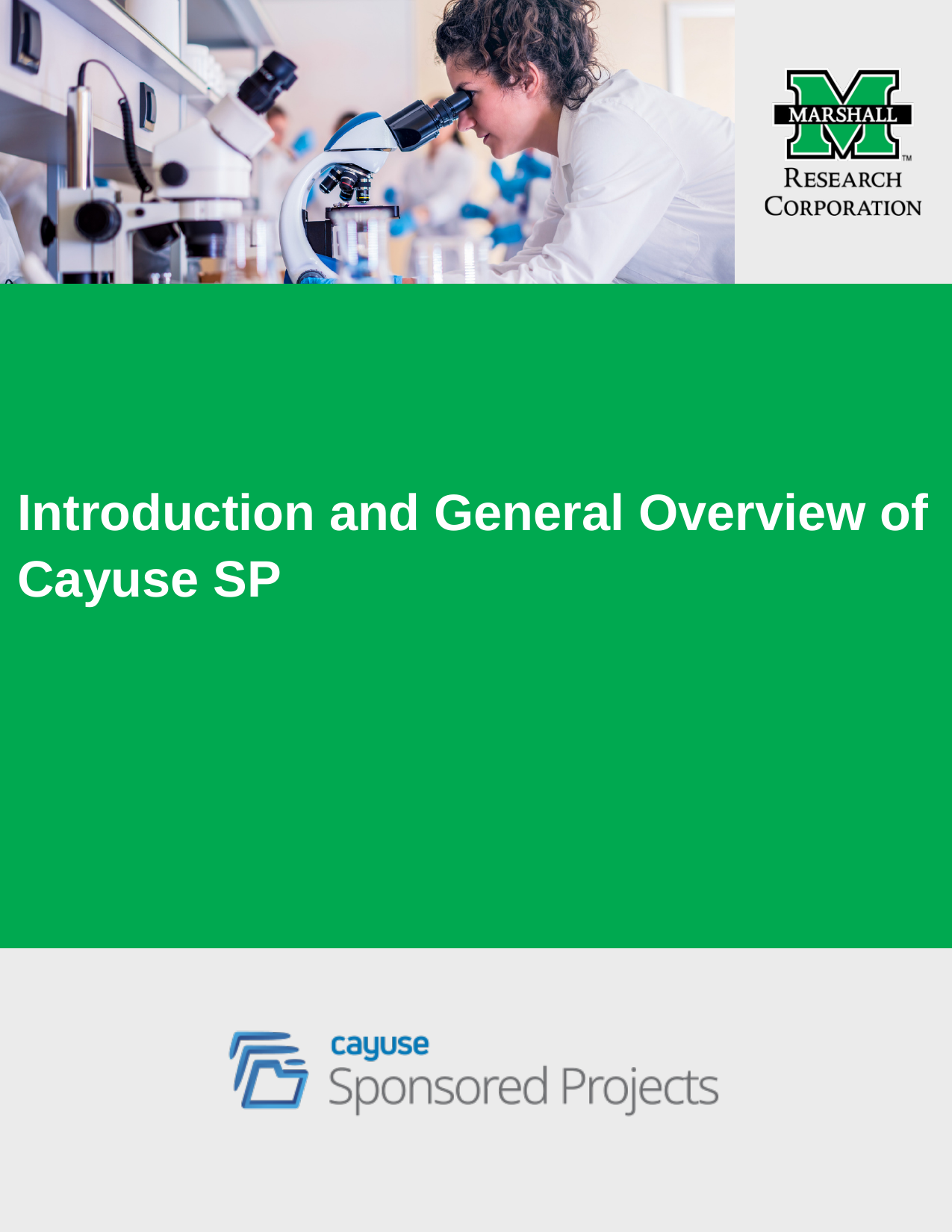

Introduction and General Overview of Cayuse SP